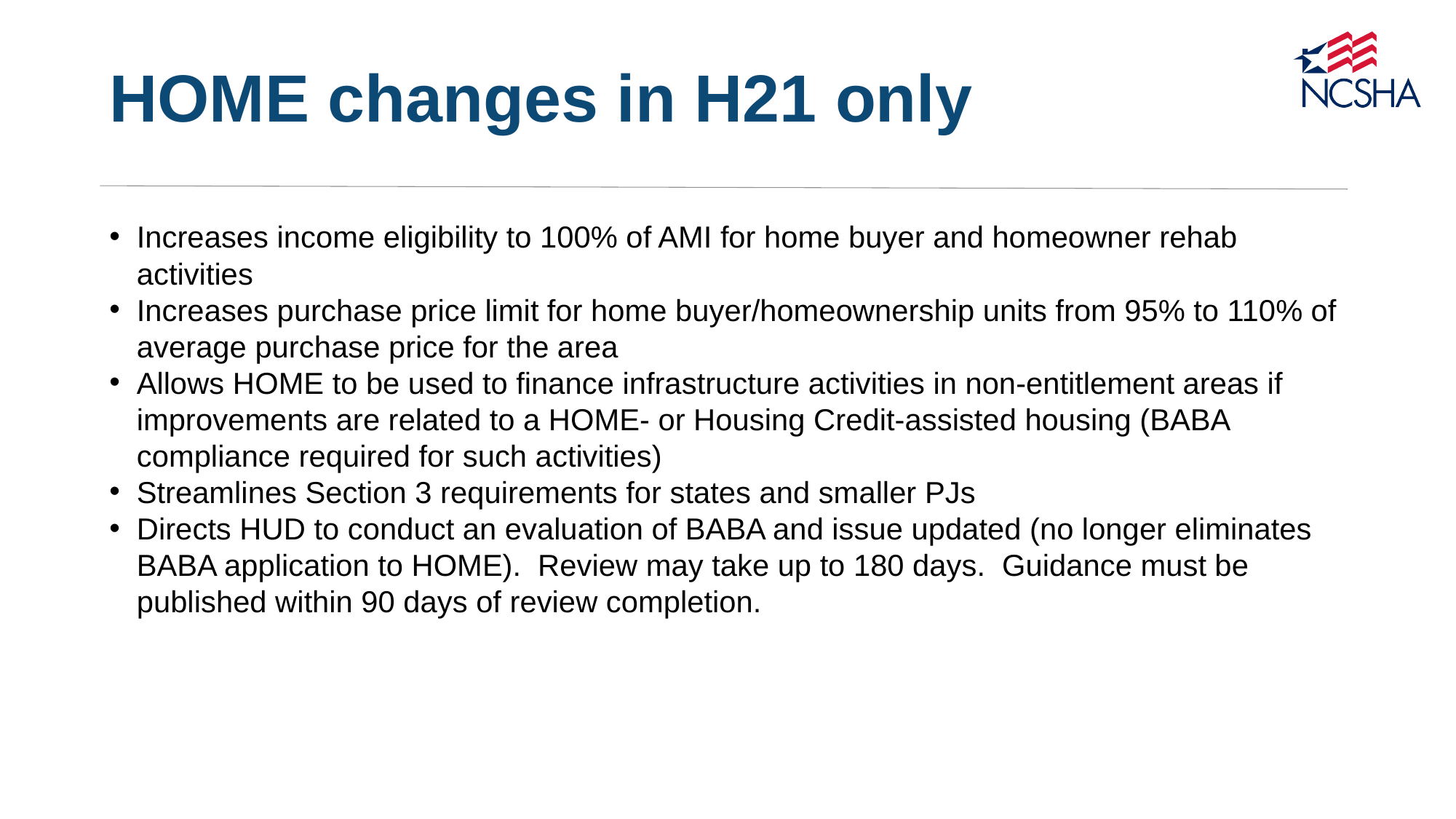

# HOME changes in H21 only
Increases income eligibility to 100% of AMI for home buyer and homeowner rehab activities
Increases purchase price limit for home buyer/homeownership units from 95% to 110% of average purchase price for the area
Allows HOME to be used to finance infrastructure activities in non-entitlement areas if improvements are related to a HOME- or Housing Credit-assisted housing (BABA compliance required for such activities)
Streamlines Section 3 requirements for states and smaller PJs
Directs HUD to conduct an evaluation of BABA and issue updated (no longer eliminates BABA application to HOME).  Review may take up to 180 days.  Guidance must be published within 90 days of review completion.